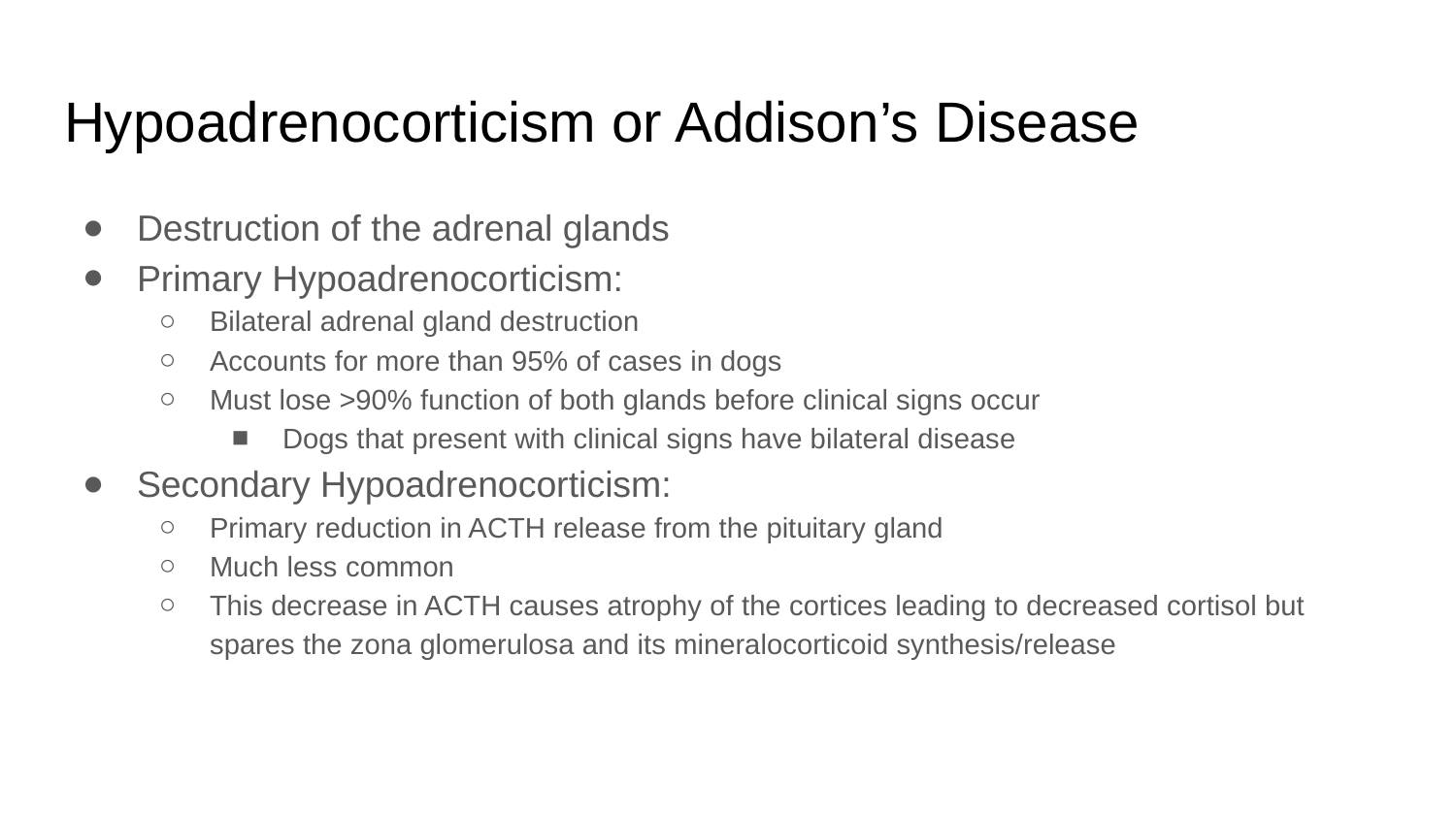

# Hypoadrenocorticism or Addison’s Disease
Destruction of the adrenal glands
Primary Hypoadrenocorticism:
Bilateral adrenal gland destruction
Accounts for more than 95% of cases in dogs
Must lose >90% function of both glands before clinical signs occur
Dogs that present with clinical signs have bilateral disease
Secondary Hypoadrenocorticism:
Primary reduction in ACTH release from the pituitary gland
Much less common
This decrease in ACTH causes atrophy of the cortices leading to decreased cortisol but spares the zona glomerulosa and its mineralocorticoid synthesis/release